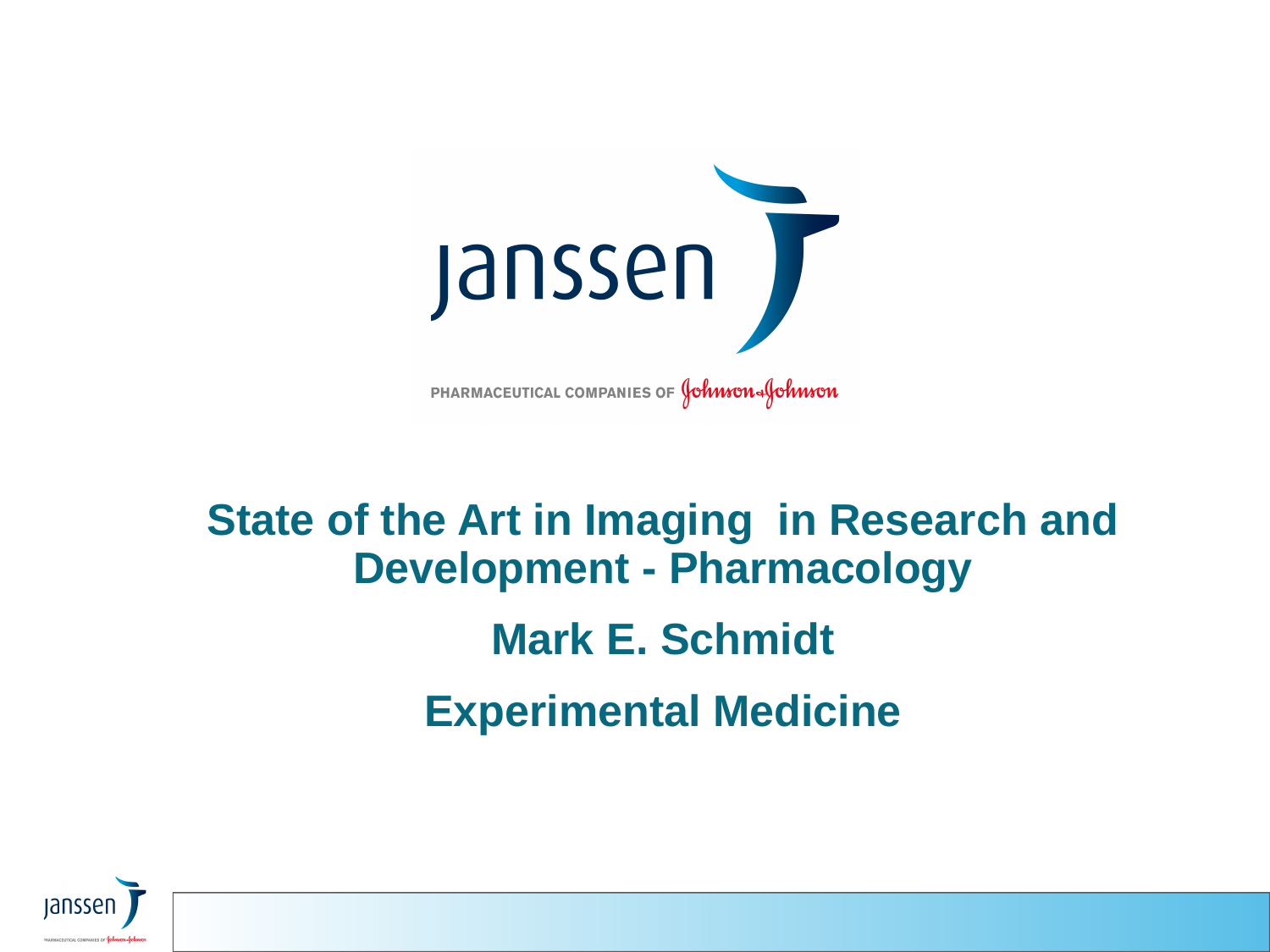

State of the Art in Imaging  in Research and Development - Pharmacology
Mark E. Schmidt
Experimental Medicine